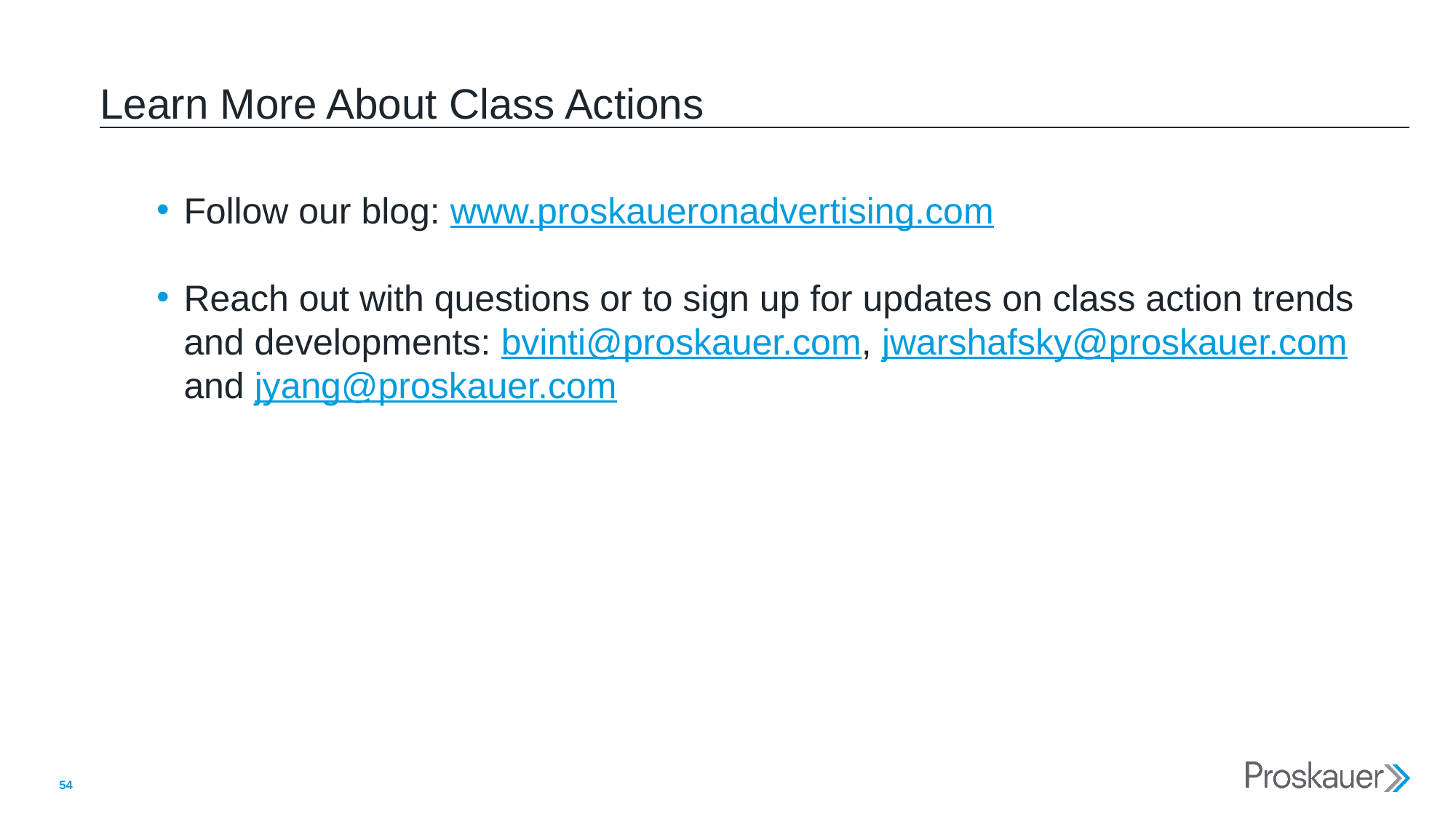

# Learn More About Class Actions
Follow our blog: www.proskaueronadvertising.com

Reach out with questions or to sign up for updates on class action trends and developments: bvinti@proskauer.com, jwarshafsky@proskauer.com and jyang@proskauer.com

54